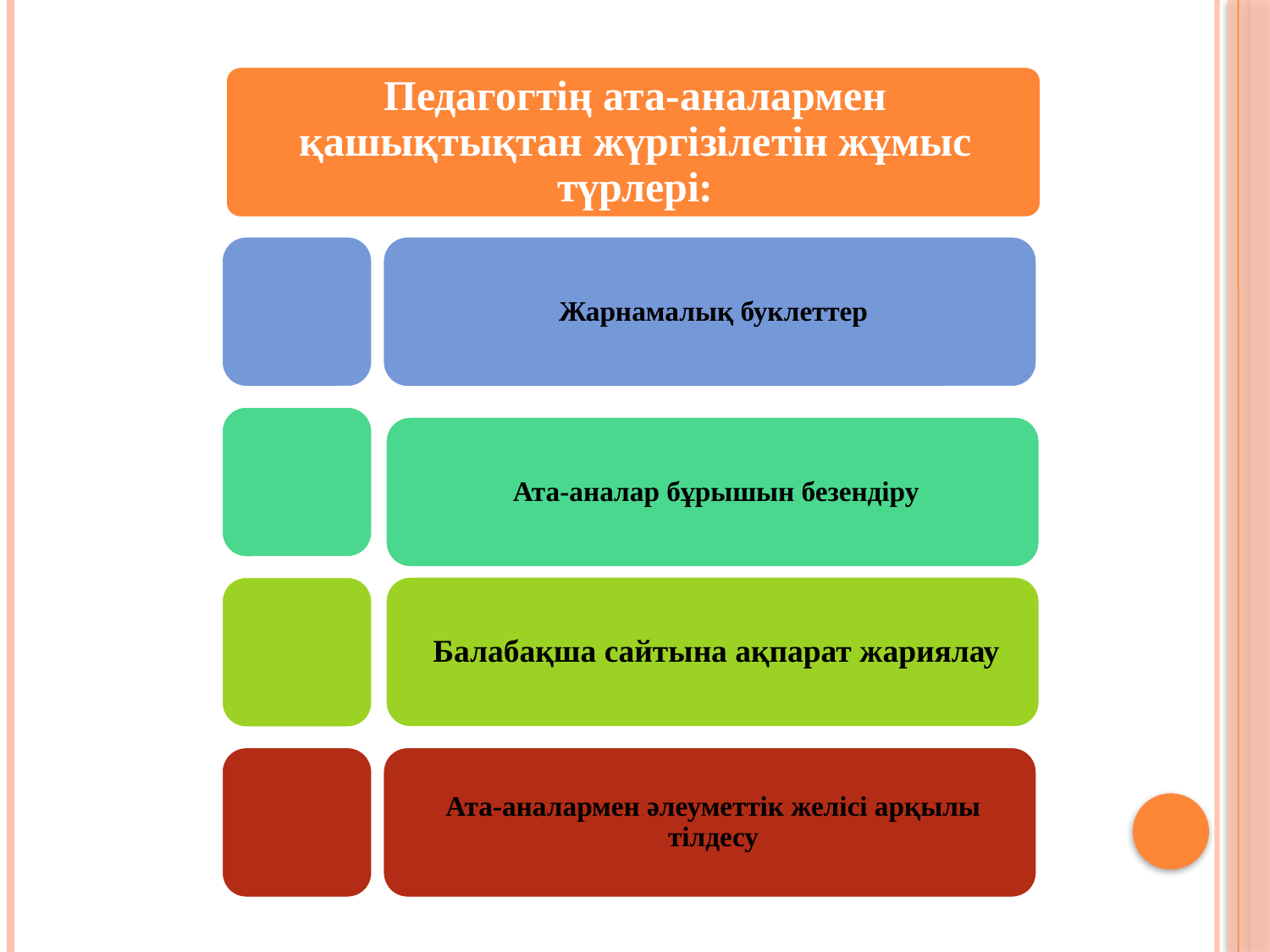

Педагогтің ата-аналармен қашықтықтан жүргізілетін жұмыс түрлері:
Жарнамалық буклеттер
Ата-аналар бұрышын безендіру
Балабақша сайтына ақпарат жариялау
Ата-аналармен әлеуметтік желісі арқылы тілдесу